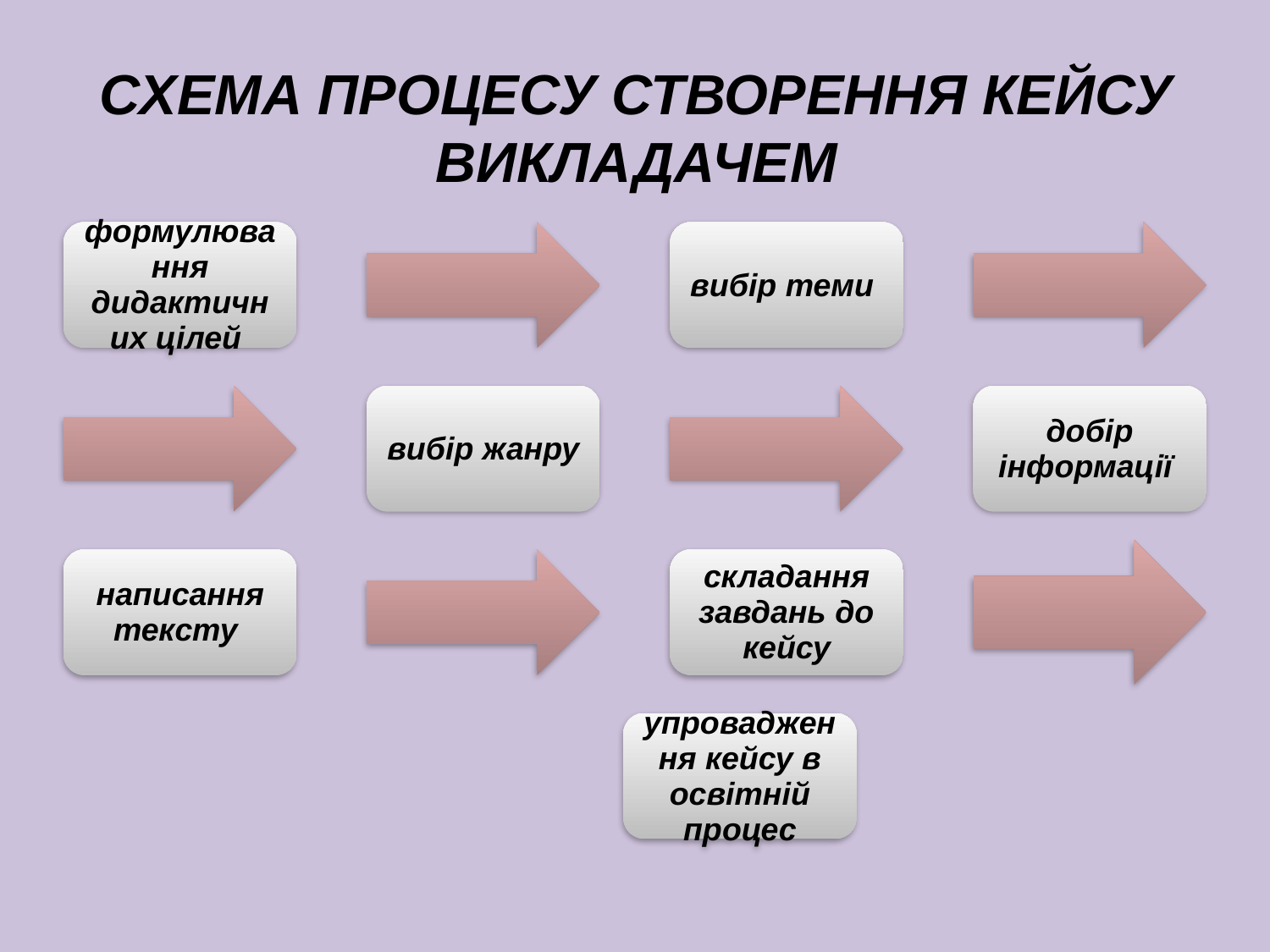

# Схема процесу створення кейсу викладачем
формулювання дидактичних цілей
вибір теми
добір інформації
вибір жанру
написання тексту
складання завдань до кейсу
упровадження кейсу в освітній процес